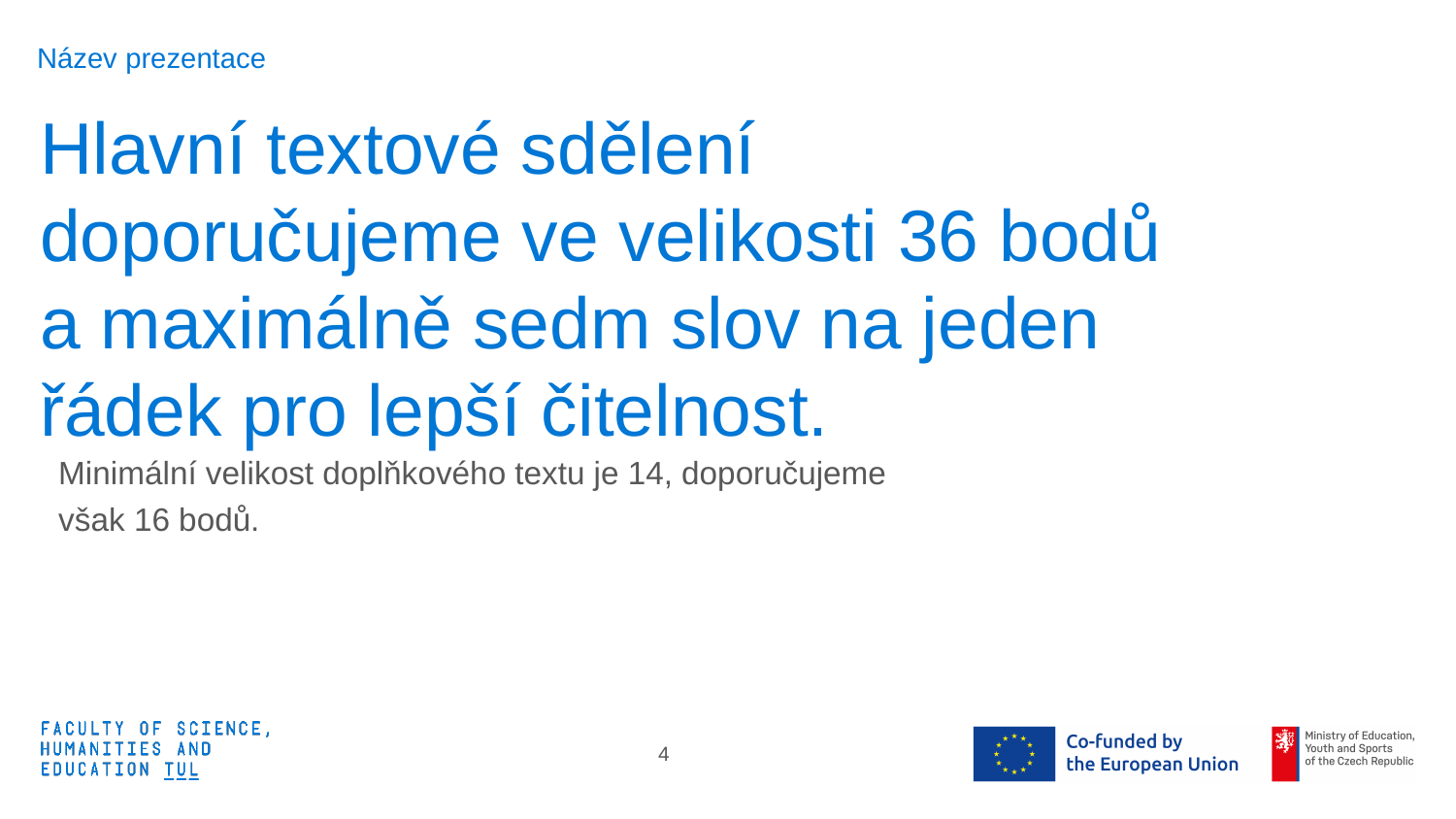

Název prezentace
# Hlavní textové sdělení doporučujeme ve velikosti 36 bodů a maximálně sedm slov na jeden řádek pro lepší čitelnost.
Minimální velikost doplňkového textu je 14, doporučujeme však 16 bodů.